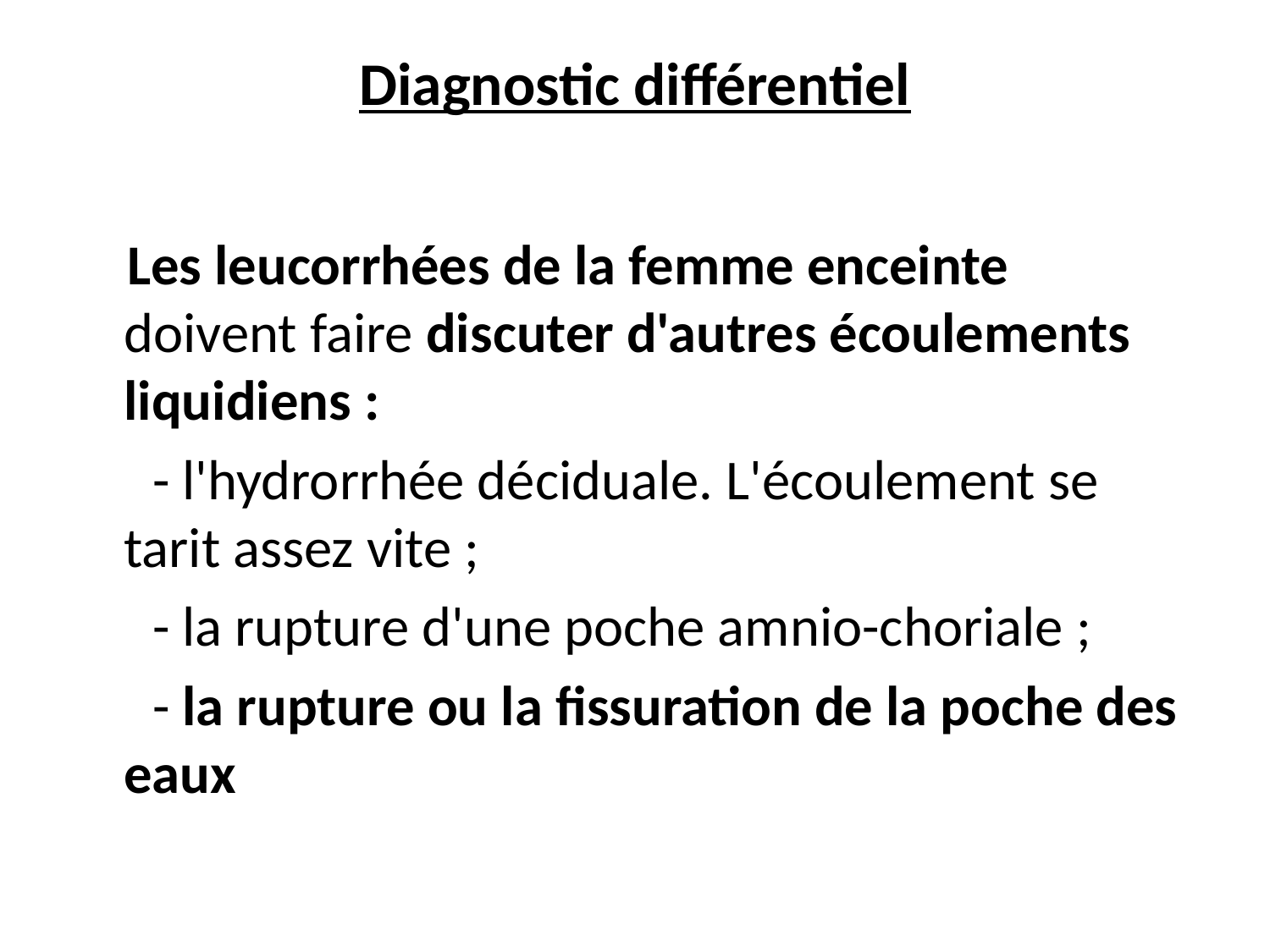

# Diagnostic différentiel
    Les leucorrhées de la femme enceinte doivent faire discuter d'autres écoulements liquidiens :
      - l'hydrorrhée déciduale. L'écoulement se tarit assez vite ;
      - la rupture d'une poche amnio-choriale ;
      - la rupture ou la fissuration de la poche des eaux